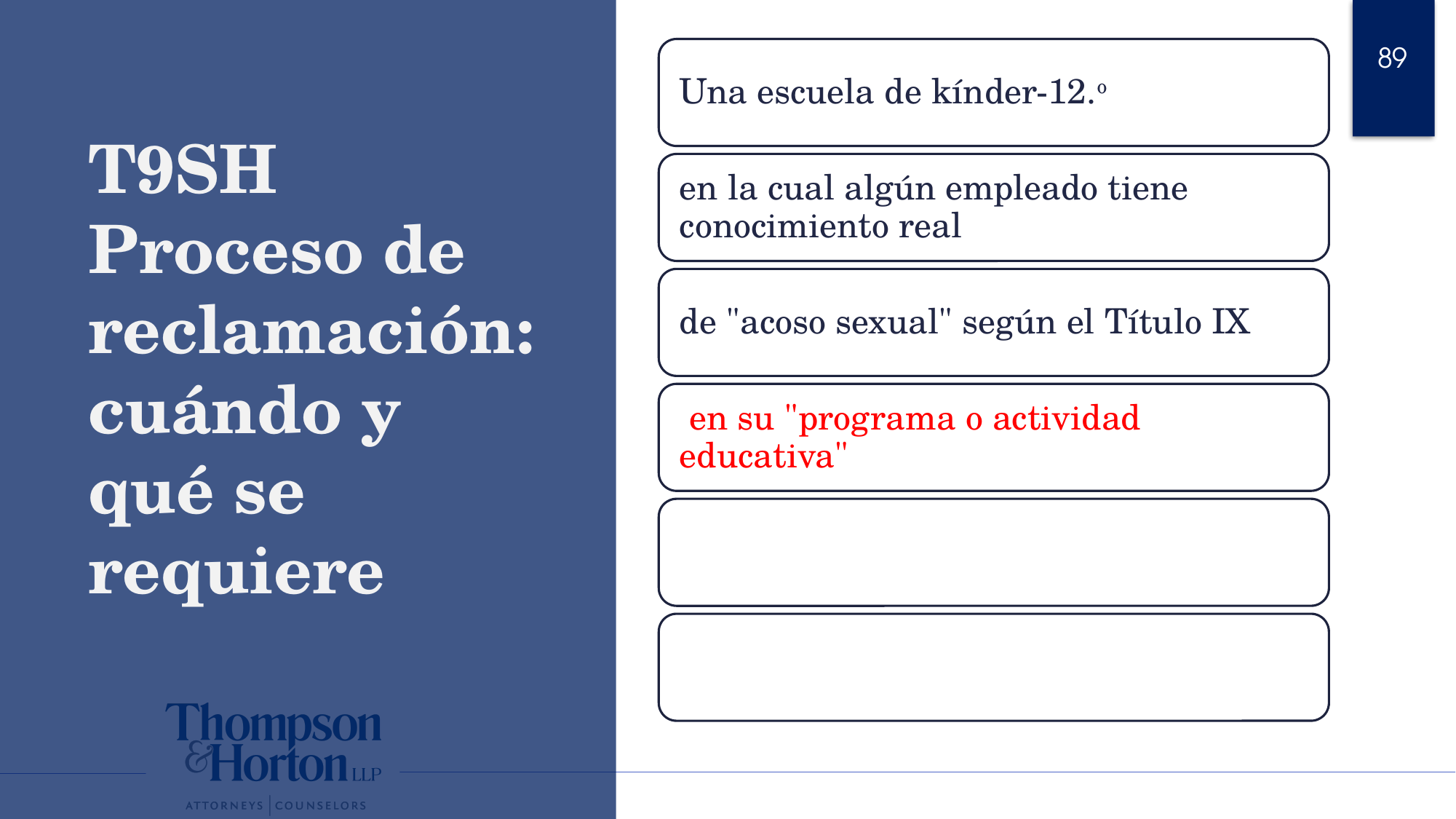

Una escuela de kínder-12.o
en la cual algún empleado tiene conocimiento real
de "acoso sexual" según el Título IX
 en su "programa o actividad educativa"

89
T9SH
Proceso de reclamación:
cuándo y qué se requiere